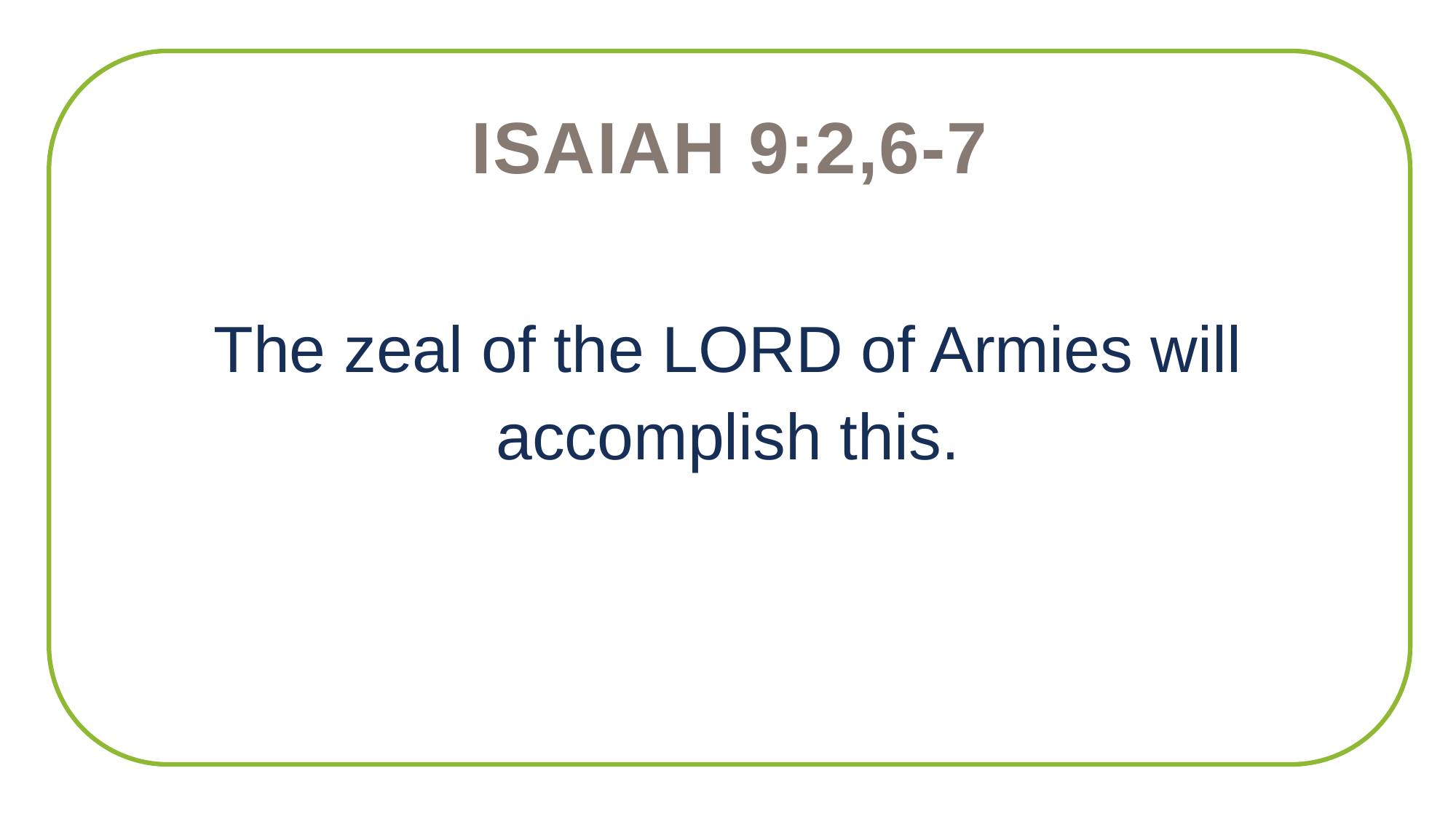

Isaiah 9:2,6-7

The zeal of the LORD of Armies will accomplish this.